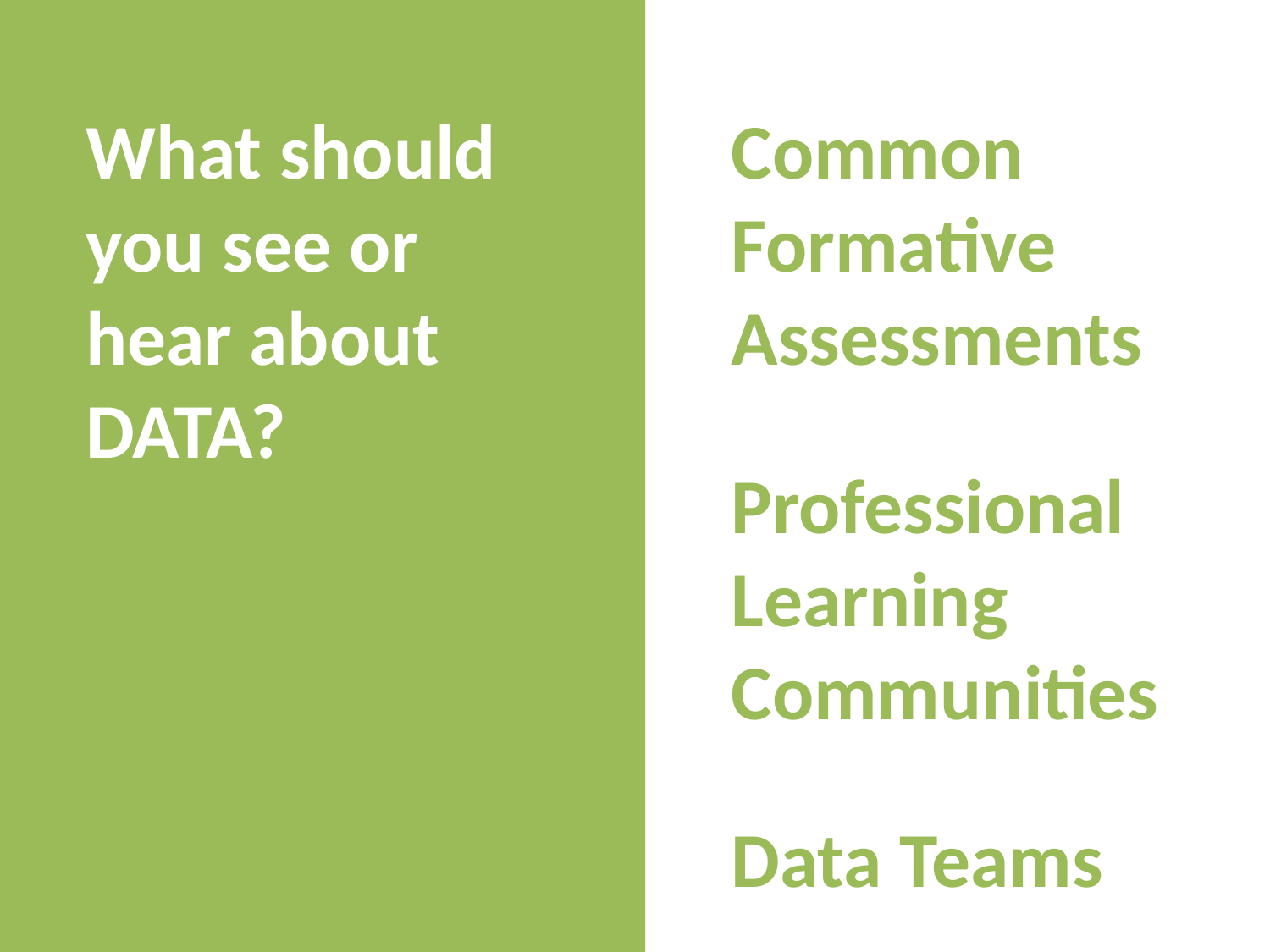

Common Formative Assessments

Professional Learning Communities

Data Teams
What should you see or hear about DATA?